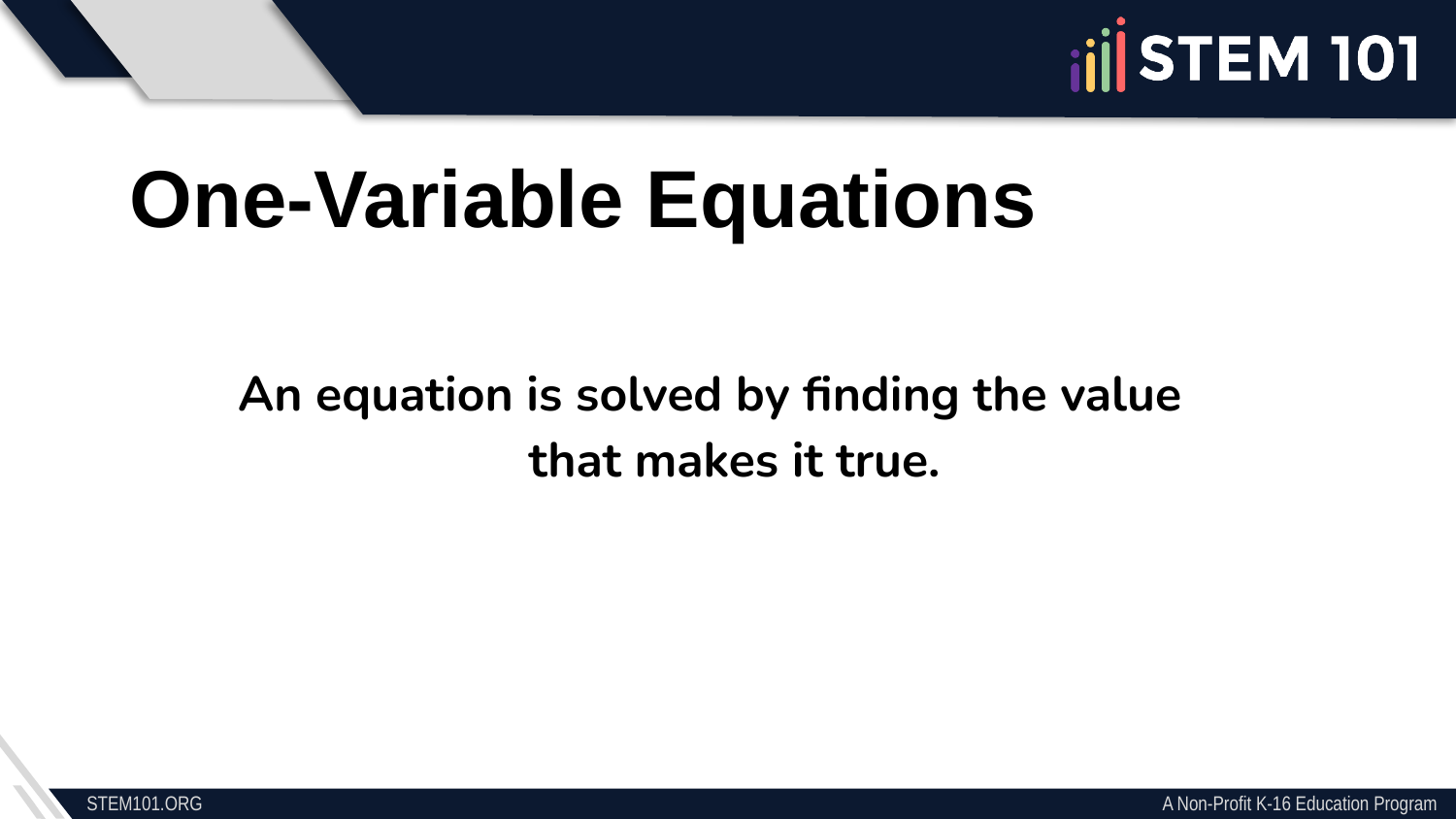

One-Variable Equations
An equation is solved by finding the value that makes it true.